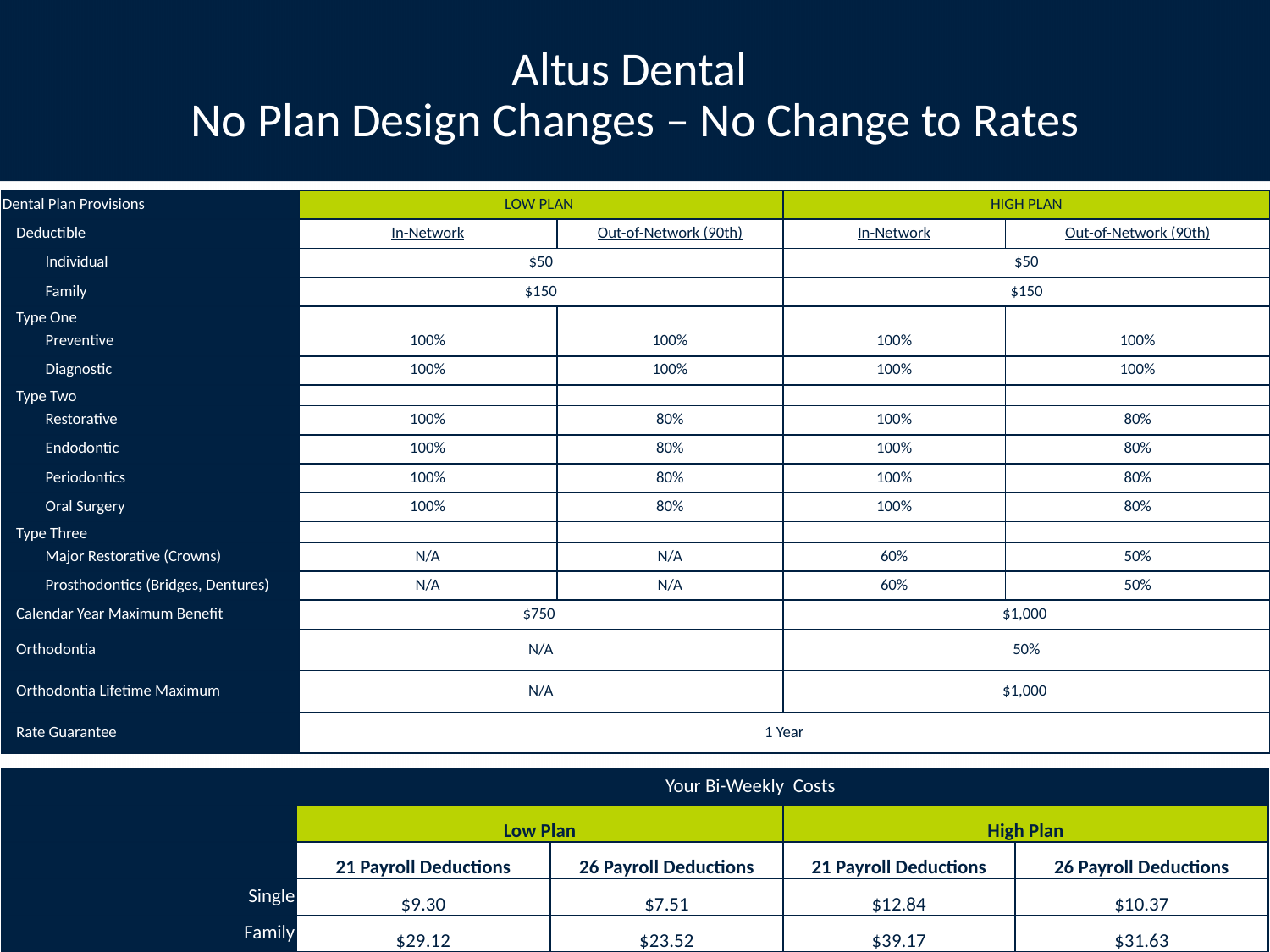

# Altus Dental No Plan Design Changes – No Change to Rates
| Dental Plan Provisions | LOW PLAN |  | HIGH PLAN |  |
| --- | --- | --- | --- | --- |
| Deductible | In-Network | Out-of-Network (90th) | In-Network | Out-of-Network (90th) |
| Individual | $50 |  | $50 |  |
| Family | $150 |  | $150 |  |
| Type One |  |  |  |  |
| Preventive | 100% | 100% | 100% | 100% |
| Diagnostic | 100% | 100% | 100% | 100% |
| Type Two |  |  |  |  |
| Restorative | 100% | 80% | 100% | 80% |
| Endodontic | 100% | 80% | 100% | 80% |
| Periodontics | 100% | 80% | 100% | 80% |
| Oral Surgery | 100% | 80% | 100% | 80% |
| Type Three |  |  |  |  |
| Major Restorative (Crowns) | N/A | N/A | 60% | 50% |
| Prosthodontics (Bridges, Dentures) | N/A | N/A | 60% | 50% |
| Calendar Year Maximum Benefit | $750 |  | $1,000 |  |
| Orthodontia | N/A |  | 50% |  |
| Orthodontia Lifetime Maximum | N/A |  | $1,000 |  |
| Rate Guarantee | 1 Year |  |  |  |
| Your Bi-Weekly Costs |  |  |  |  |
| --- | --- | --- | --- | --- |
|  | Low Plan |  | High Plan |  |
|  | 21 Payroll Deductions | 26 Payroll Deductions | 21 Payroll Deductions | 26 Payroll Deductions |
| Single | $9.30 | $7.51 | $12.84 | $10.37 |
| Family | $29.12 | $23.52 | $39.17 | $31.63 |